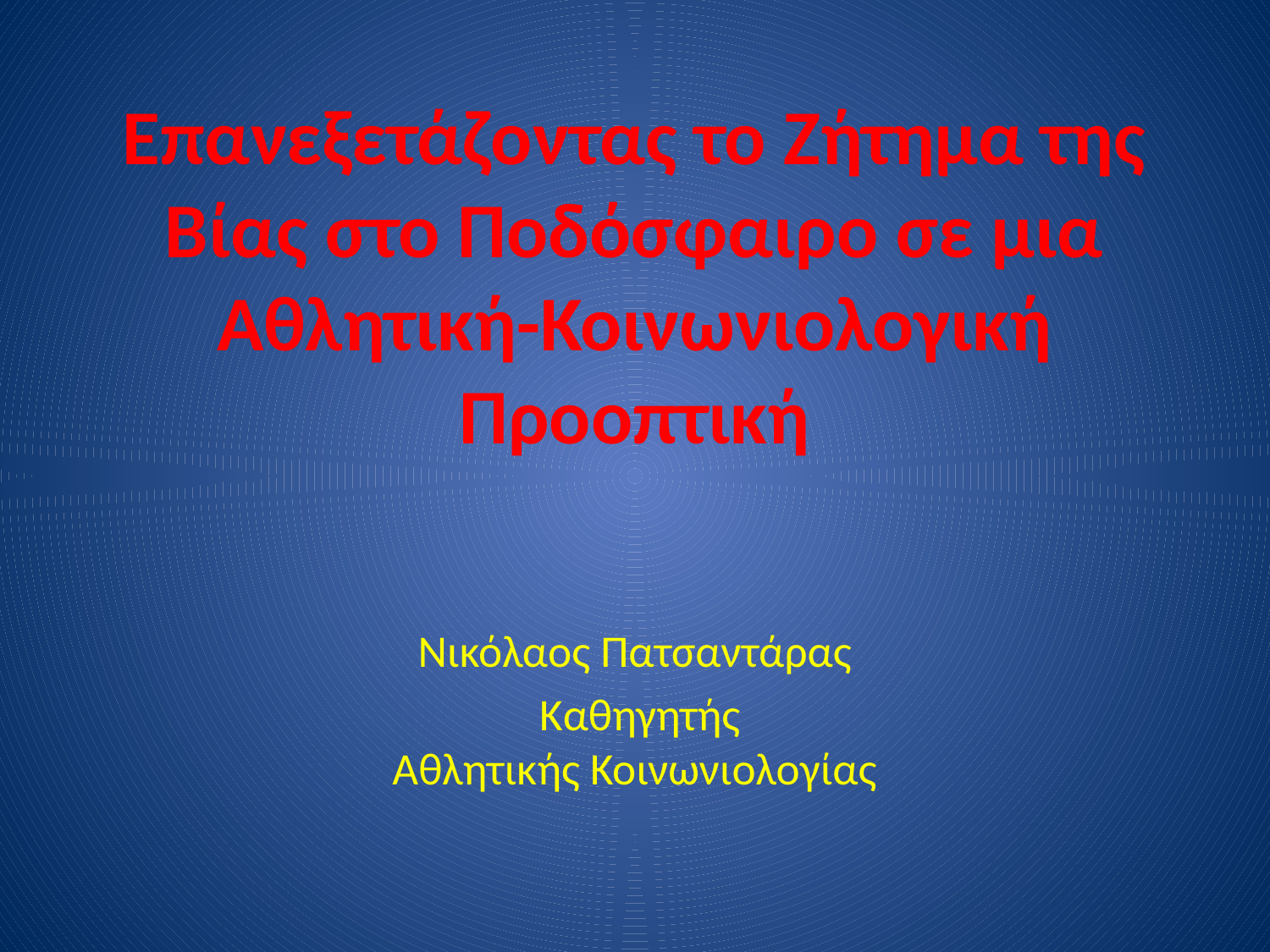

# Επανεξετάζοντας το Ζήτημα της Βίας στο Ποδόσφαιρο σε μια Αθλητική-Κοινωνιολογική Προοπτική
Νικόλαος Πατσαντάρας
  Καθηγητής
Αθλητικής Κοινωνιολογίας